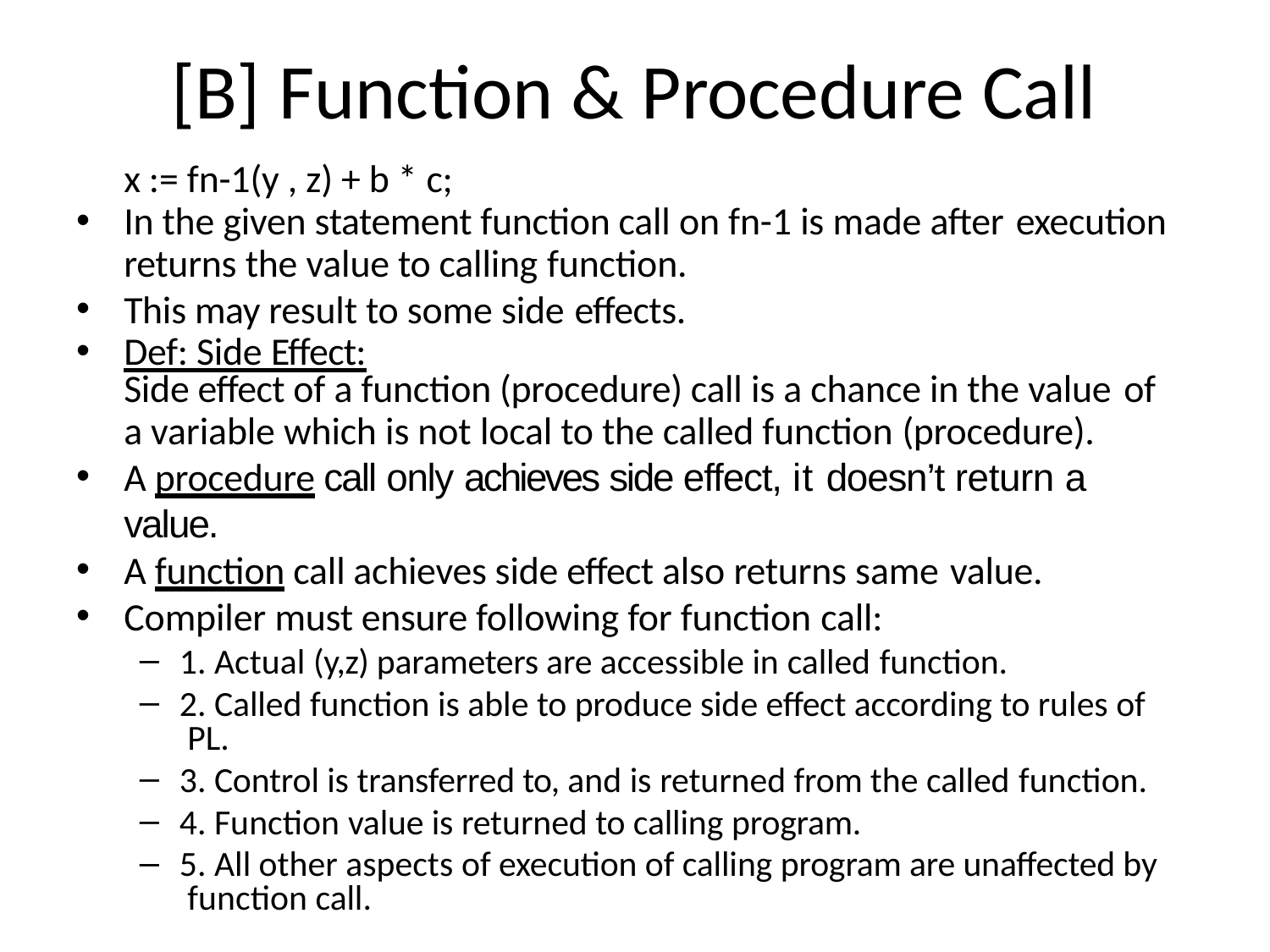

# [B] Function & Procedure Call
x := fn-1(y , z) + b * c;
In the given statement function call on fn-1 is made after execution
returns the value to calling function.
This may result to some side effects.
Def: Side Effect:
Side effect of a function (procedure) call is a chance in the value of
a variable which is not local to the called function (procedure).
A procedure call only achieves side effect, it doesn’t return a value.
A function call achieves side effect also returns same value.
Compiler must ensure following for function call:
1. Actual (y,z) parameters are accessible in called function.
2. Called function is able to produce side effect according to rules of  PL.
3. Control is transferred to, and is returned from the called function.
4. Function value is returned to calling program.
5. All other aspects of execution of calling program are unaffected by  function call.